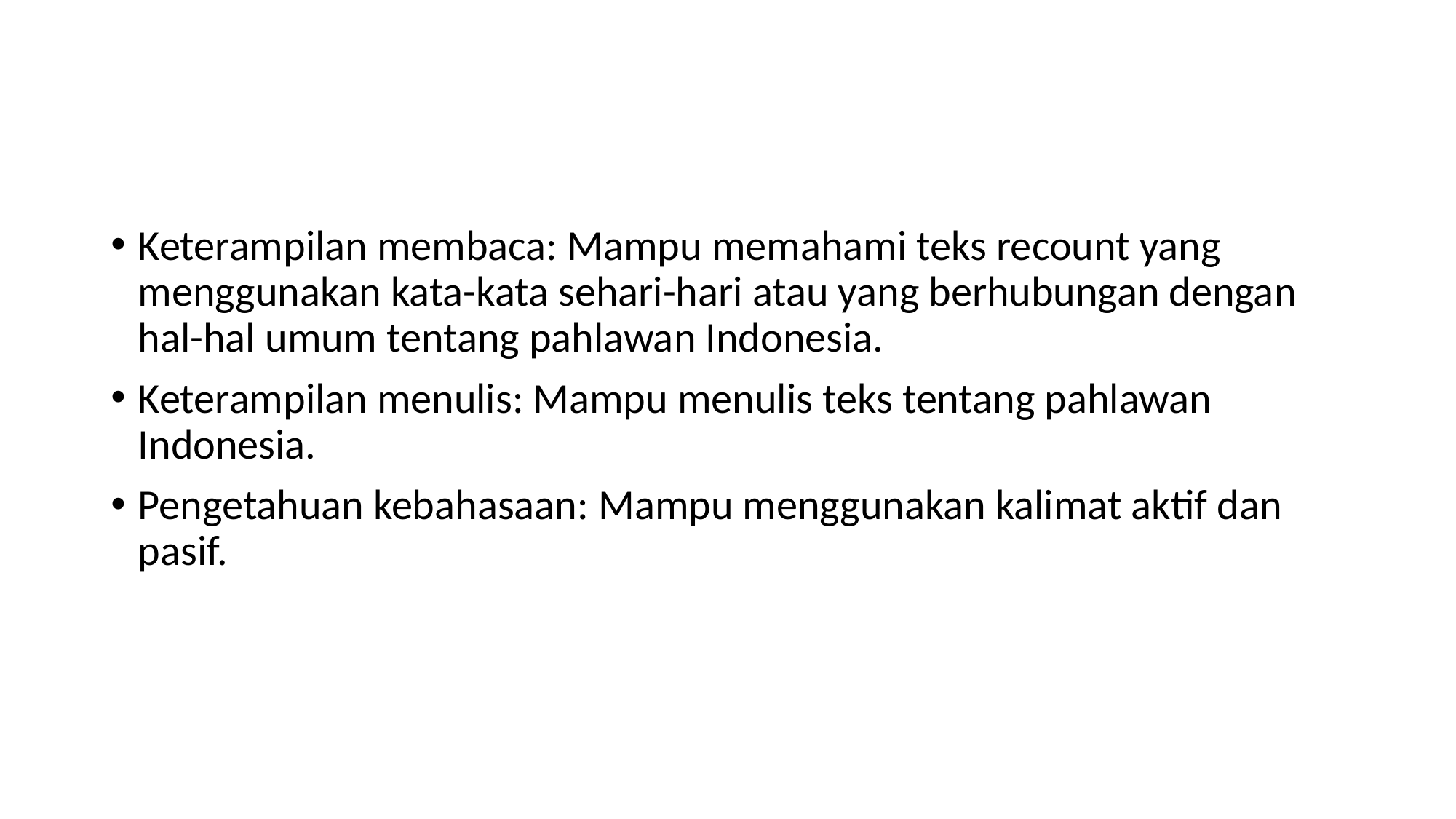

#
Keterampilan membaca: Mampu memahami teks recount yang menggunakan kata-kata sehari-hari atau yang berhubungan dengan hal-hal umum tentang pahlawan Indonesia.
Keterampilan menulis: Mampu menulis teks tentang pahlawan Indonesia.
Pengetahuan kebahasaan: Mampu menggunakan kalimat aktif dan pasif.